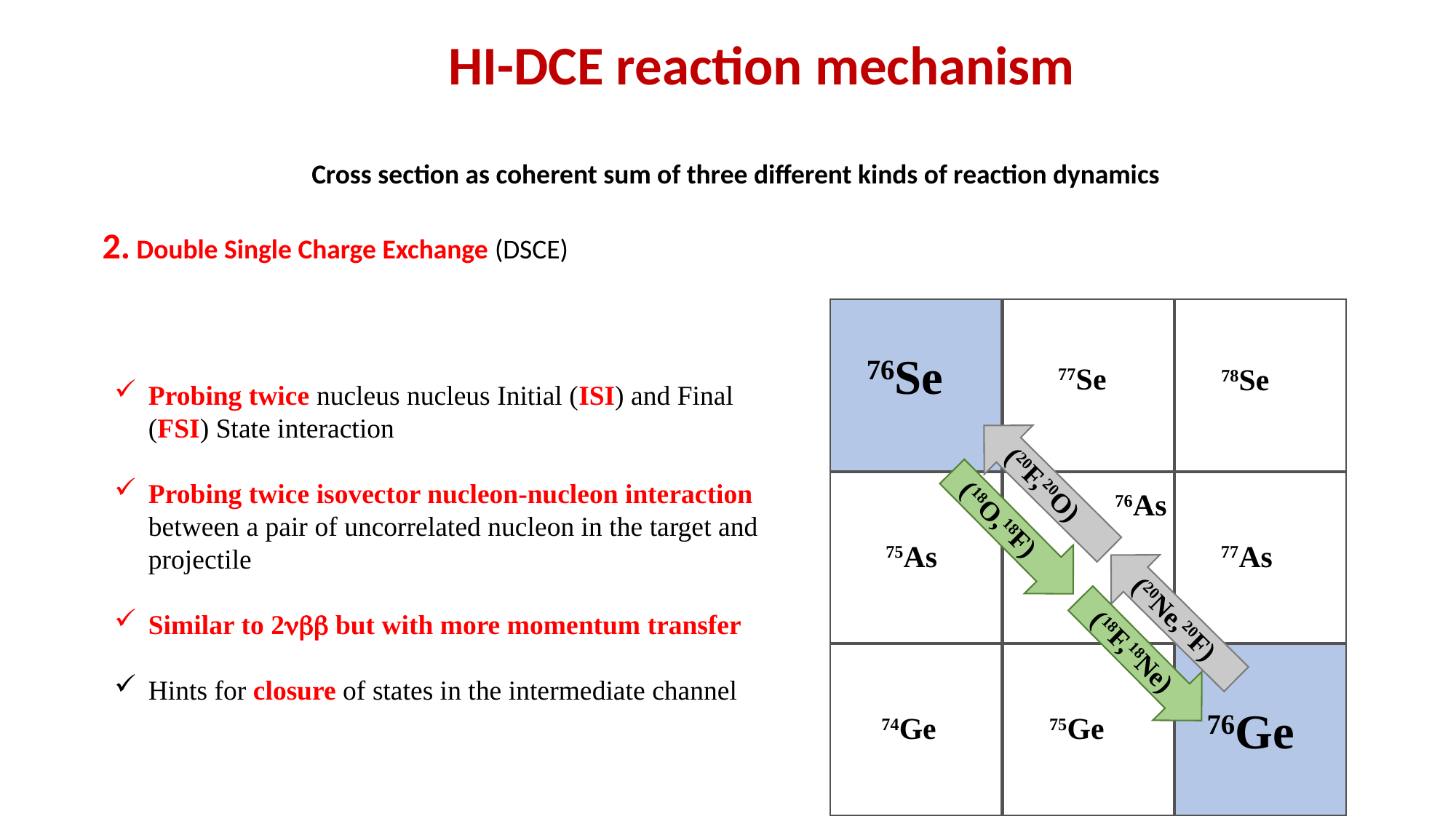

HI-DCE reaction mechanism
Cross section as coherent sum of three different kinds of reaction dynamics

2. Double Single Charge Exchange (DSCE)

76Se
77Se
78Se
Probing twice nucleus nucleus Initial (ISI) and Final (FSI) State interaction

Probing twice isovector nucleon-nucleon interaction between a pair of uncorrelated nucleon in the target and projectile

Similar to 2νββ but with more momentum transfer

Hints for closure of states in the intermediate channel

(20F,20O)
76As
(18O,18F)

75As
77As

(20Ne,20F)
(18F,18Ne)

76Ge
74Ge
75Ge
8